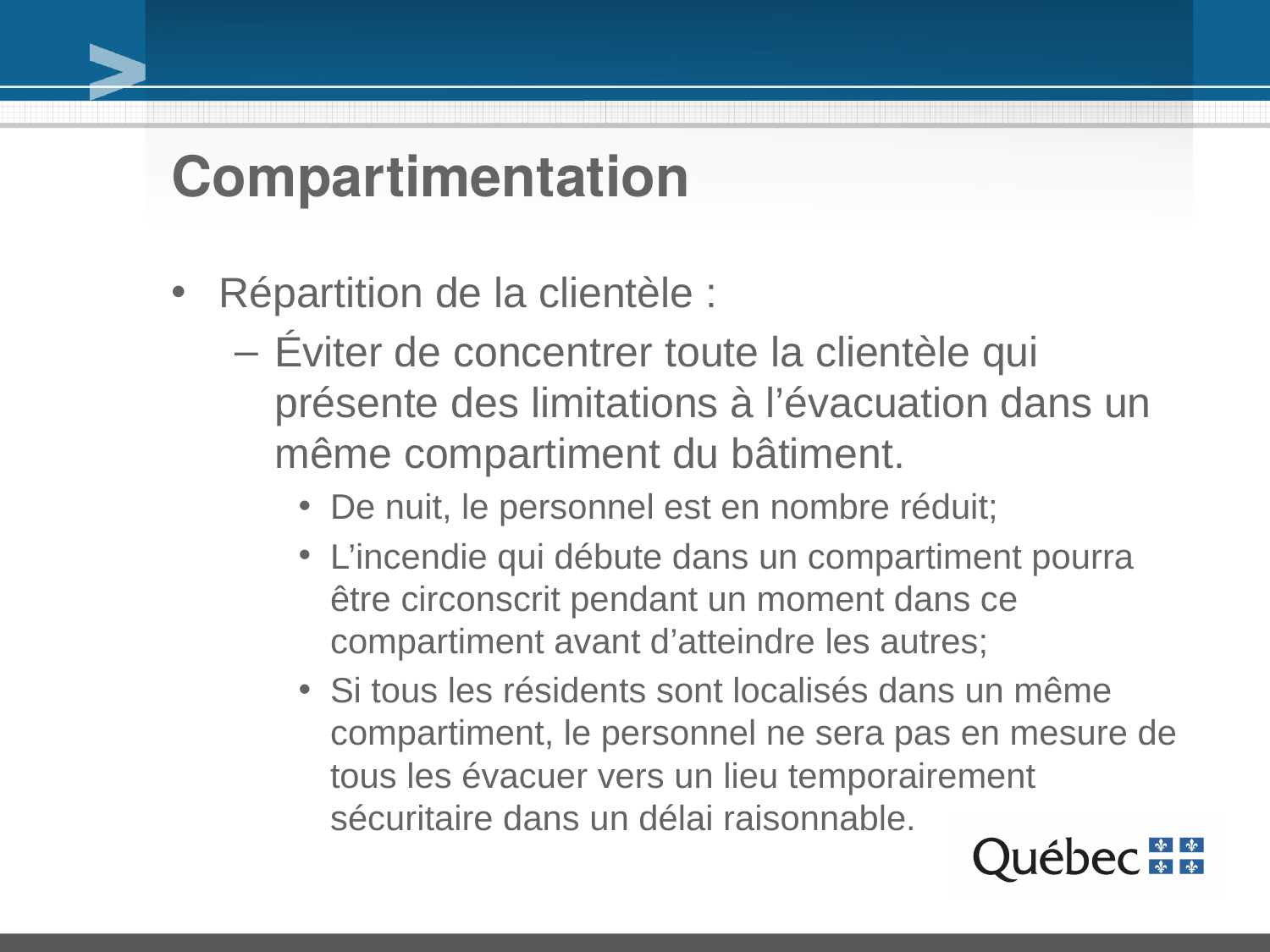

# Compartimentation
Répartition de la clientèle :
Éviter de concentrer toute la clientèle qui présente des limitations à l’évacuation dans un même compartiment du bâtiment.
De nuit, le personnel est en nombre réduit;
L’incendie qui débute dans un compartiment pourra être circonscrit pendant un moment dans ce compartiment avant d’atteindre les autres;
Si tous les résidents sont localisés dans un même compartiment, le personnel ne sera pas en mesure de tous les évacuer vers un lieu temporairement sécuritaire dans un délai raisonnable.